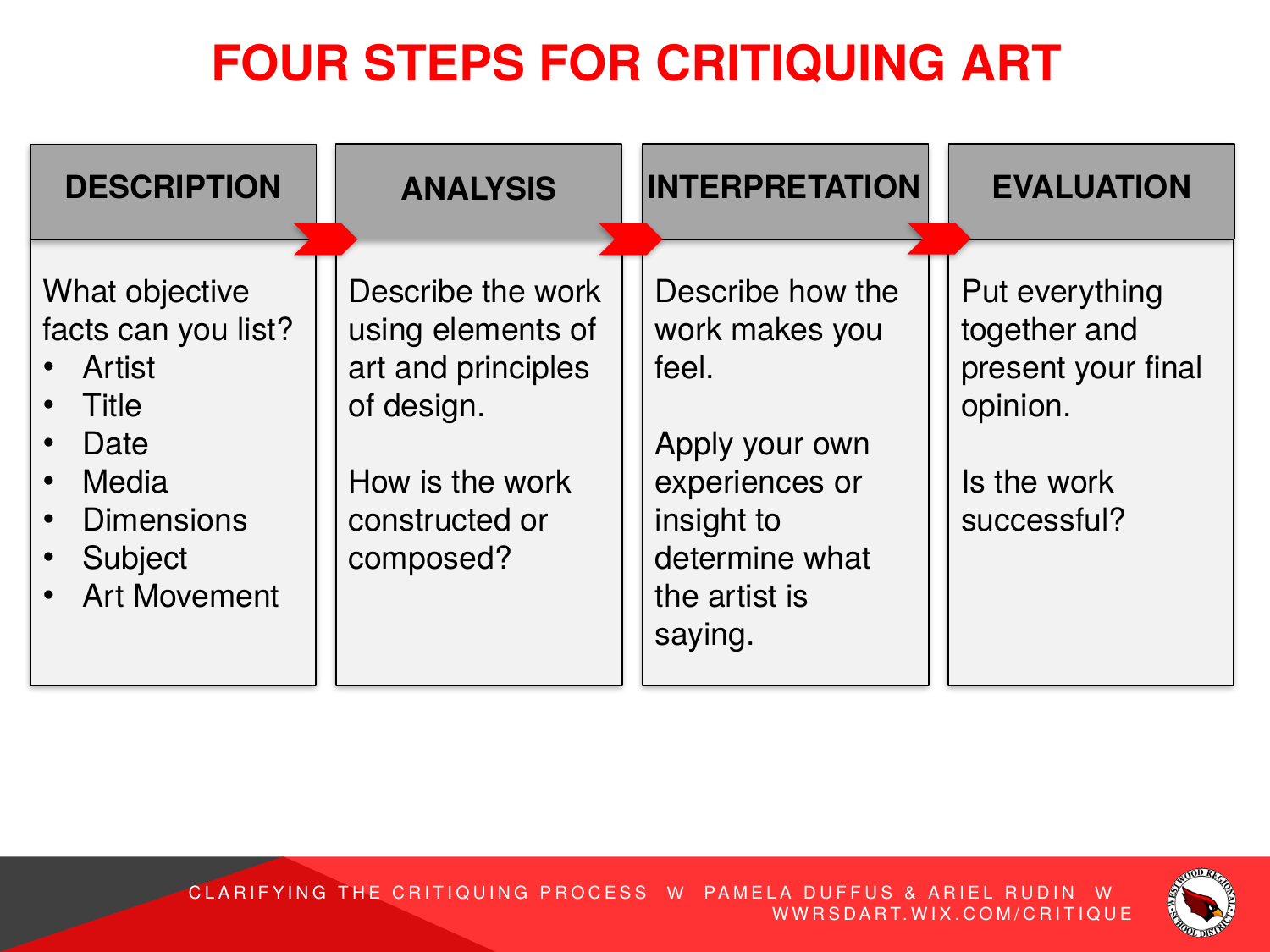

# four steps for critiquing art

EVALUATION
INTERPRETATION
DESCRIPTION
ANALYSIS

Describe the work using elements of art and principles of design.

How is the work constructed or composed?

Describe how the work makes you feel.

Apply your own experiences or insight to determine what the artist is saying.
What objective facts can you list?
Artist
Title
Date
Media
Dimensions
Subject
Art Movement
Put everything together and present your final opinion.

Is the work successful?

Clarifying the Critiquing Process  w  Pamela Duffus & Ariel Rudin  w   wwrsdart.wix.com/critique